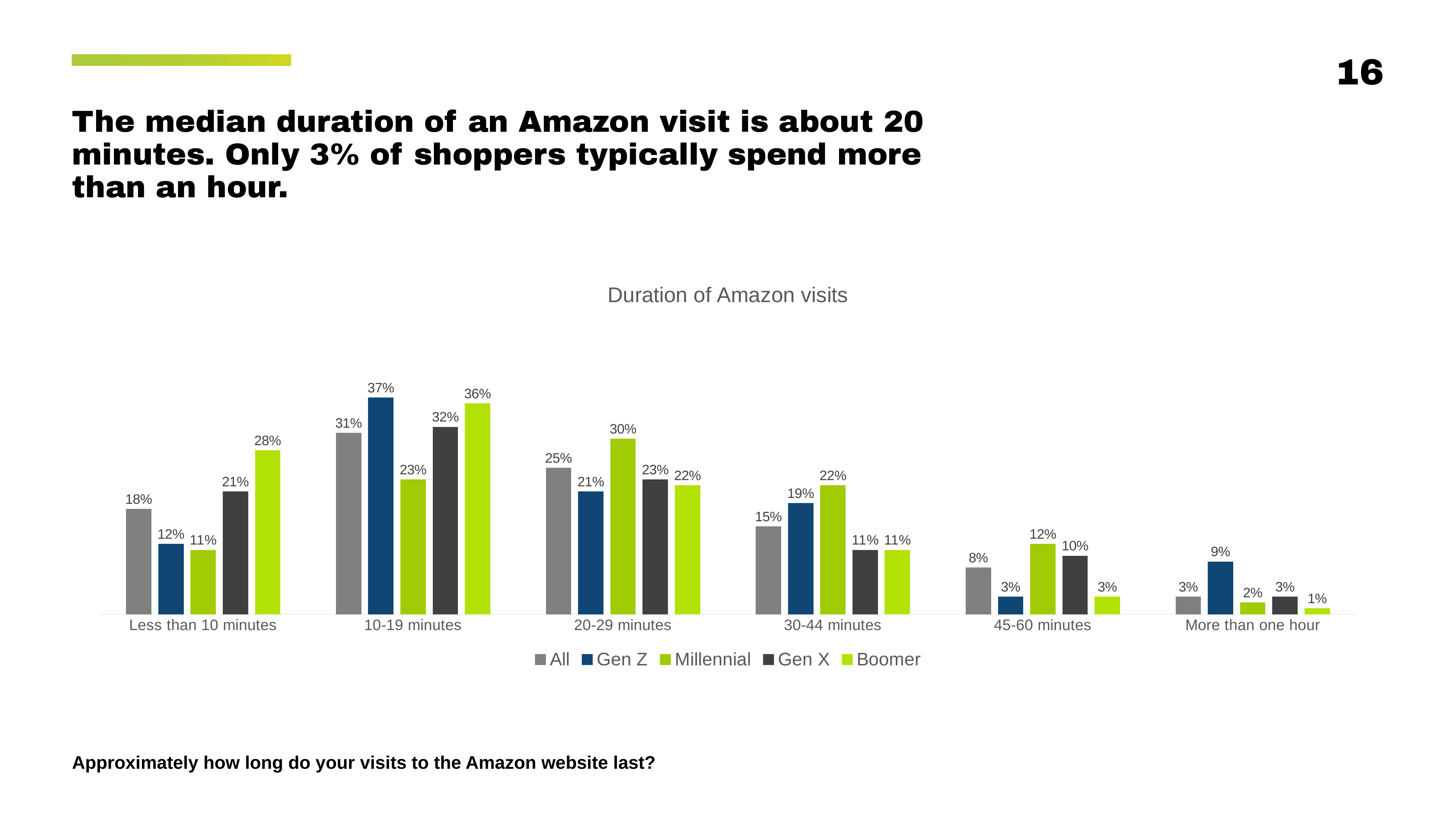

16
The median duration of an Amazon visit is about 20 minutes. Only 3% of shoppers typically spend more than an hour.

### Chart: Duration of Amazon visits

| Category | All | Gen Z | Millennial | Gen X | Boomer |
|---|---|---|---|---|---|
| Less than 10 minutes | 0.18 | 0.12 | 0.11 | 0.21 | 0.28 |
| 10-19 minutes | 0.31 | 0.37 | 0.23 | 0.32 | 0.36 |
| 20-29 minutes | 0.25 | 0.21 | 0.3 | 0.23 | 0.22 |
| 30-44 minutes | 0.15 | 0.19 | 0.22 | 0.11 | 0.11 |
| 45-60 minutes | 0.08 | 0.03 | 0.12 | 0.1 | 0.03 |
| More than one hour | 0.03 | 0.09 | 0.02 | 0.03 | 0.01 |
Approximately how long do your visits to the Amazon website last?